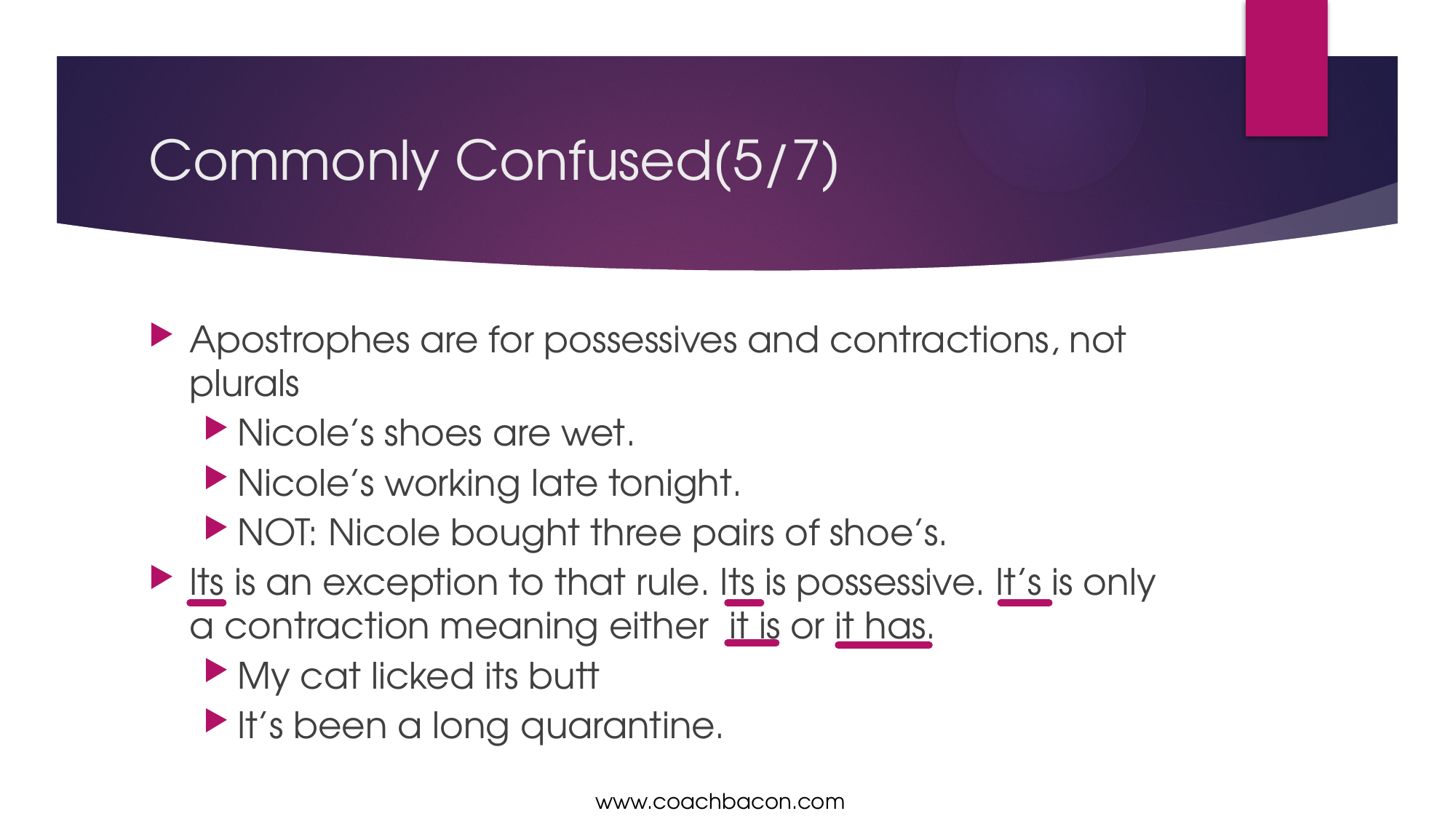

# Commonly Confused(5/7)
Apostrophes are for possessives and contractions, not plurals
Nicole’s shoes are wet.
Nicole’s working late tonight.
NOT: Nicole bought three pairs of shoe’s.
Its is an exception to that rule. Its is possessive. It’s is only a contraction meaning either  it is or it has.
My cat licked its butt
It’s been a long quarantine.
www.coachbacon.com